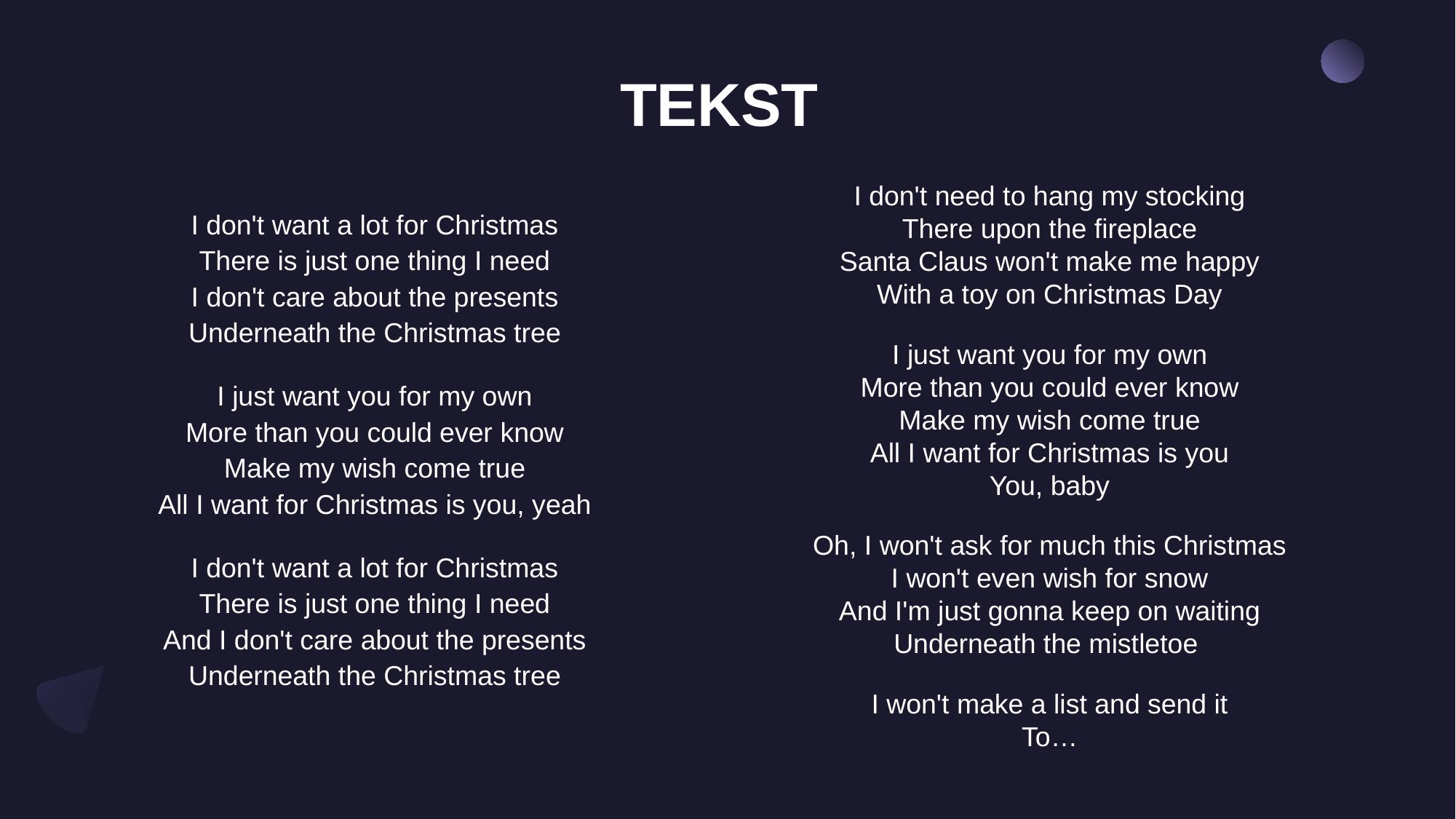

# TEKST
I don't need to hang my stocking
There upon the fireplace
Santa Claus won't make me happy
With a toy on Christmas Day
I just want you for my own
More than you could ever know
Make my wish come true
All I want for Christmas is you
You, baby
Oh, I won't ask for much this Christmas
I won't even wish for snow
And I'm just gonna keep on waiting
Underneath the mistletoe
I won't make a list and send it
To…

I don't want a lot for Christmas
There is just one thing I need
I don't care about the presents
Underneath the Christmas tree
I just want you for my own
More than you could ever know
Make my wish come true
All I want for Christmas is you, yeah
I don't want a lot for Christmas
There is just one thing I need
And I don't care about the presents
Underneath the Christmas tree